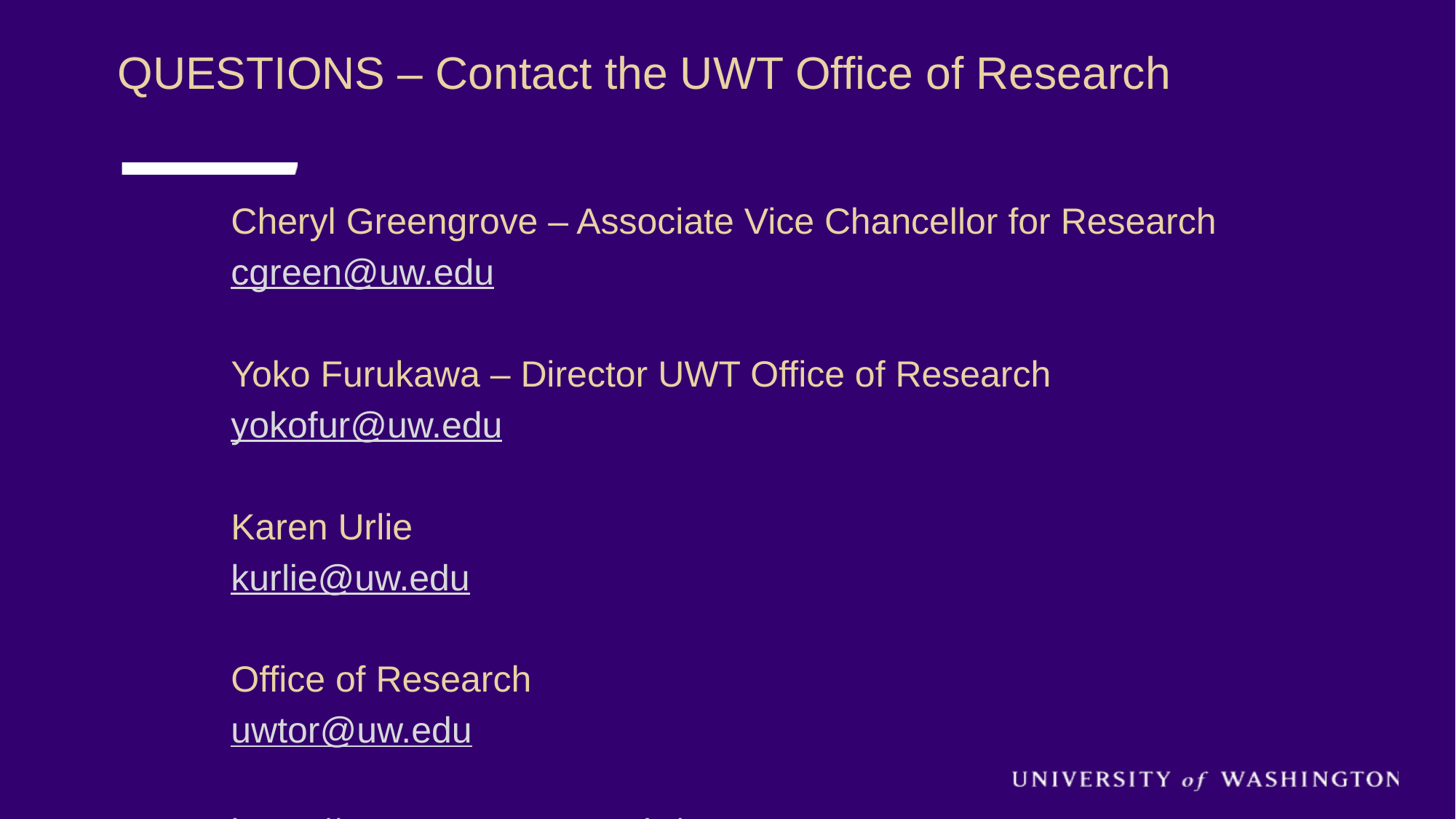

QUESTIONS – Contact the UWT Office of Research

Cheryl Greengrove – Associate Vice Chancellor for Research
cgreen@uw.edu

Yoko Furukawa – Director UWT Office of Research
yokofur@uw.edu

Karen Urlie
kurlie@uw.edu

Office of Research
uwtor@uw.edu

https://www.tacoma.uw.edu/or

THANK YOU!